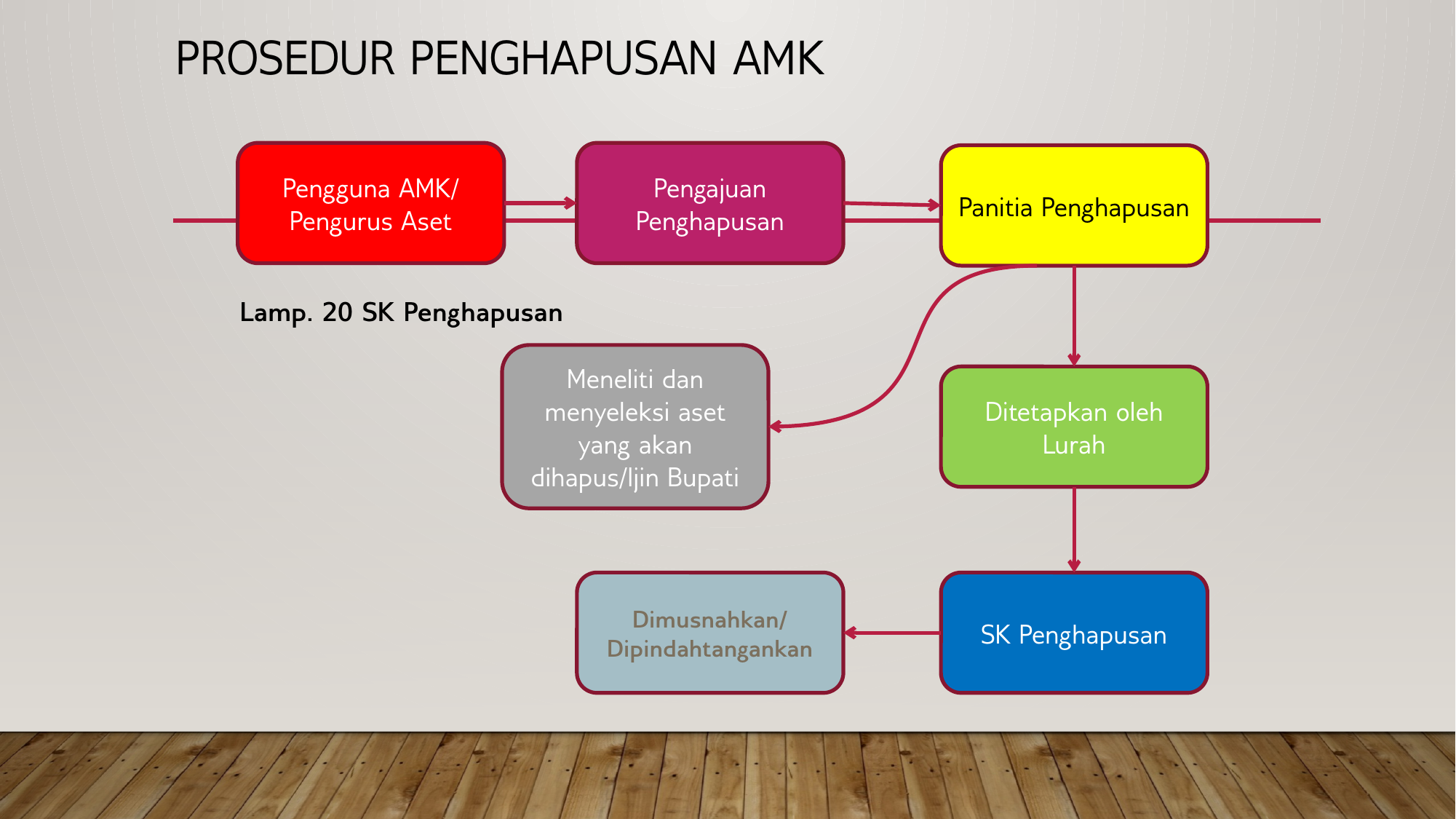

# Prosedur Penghapusan AMK
Pengguna AMK/ Pengurus Aset
Pengajuan Penghapusan
Panitia Penghapusan
Lamp. 20 SK Penghapusan
Meneliti dan menyeleksi aset yang akan dihapus/Ijin Bupati
Ditetapkan oleh Lurah
Dimusnahkan/ Dipindahtangankan
SK Penghapusan